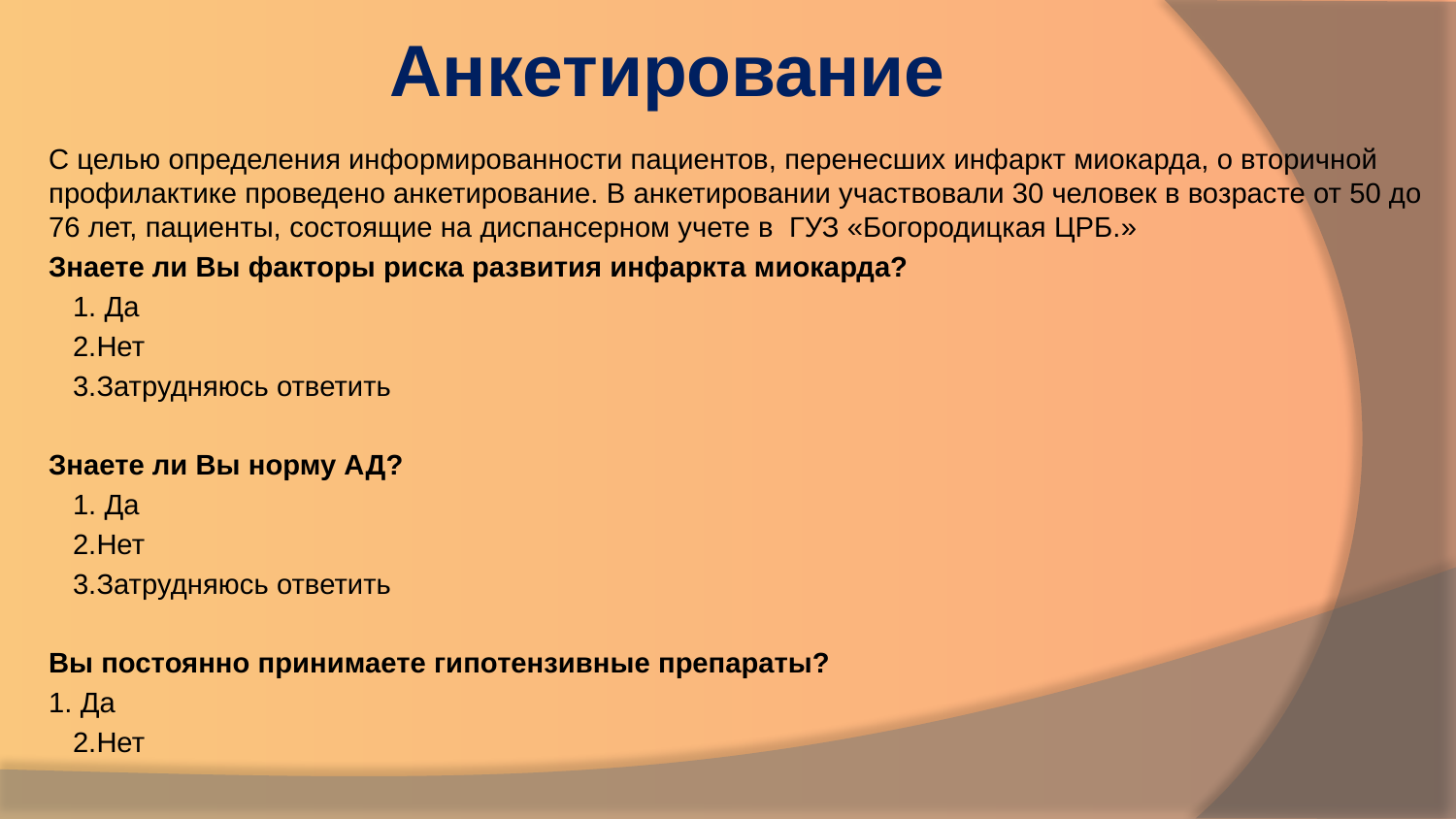

# Анкетирование
С целью определения информированности пациентов, перенесших инфаркт миокарда, о вторичной профилактике проведено анкетирование. В анкетировании участвовали 30 человек в возрасте от 50 до 76 лет, пациенты, состоящие на диспансерном учете в  ГУЗ «Богородицкая ЦРБ.»
Знаете ли Вы факторы риска развития инфаркта миокарда?
   1. Да
   2.Нет
   3.Затрудняюсь ответить

Знаете ли Вы норму АД?
   1. Да
   2.Нет
   3.Затрудняюсь ответить

Вы постоянно принимаете гипотензивные препараты?
1. Да
   2.Нет